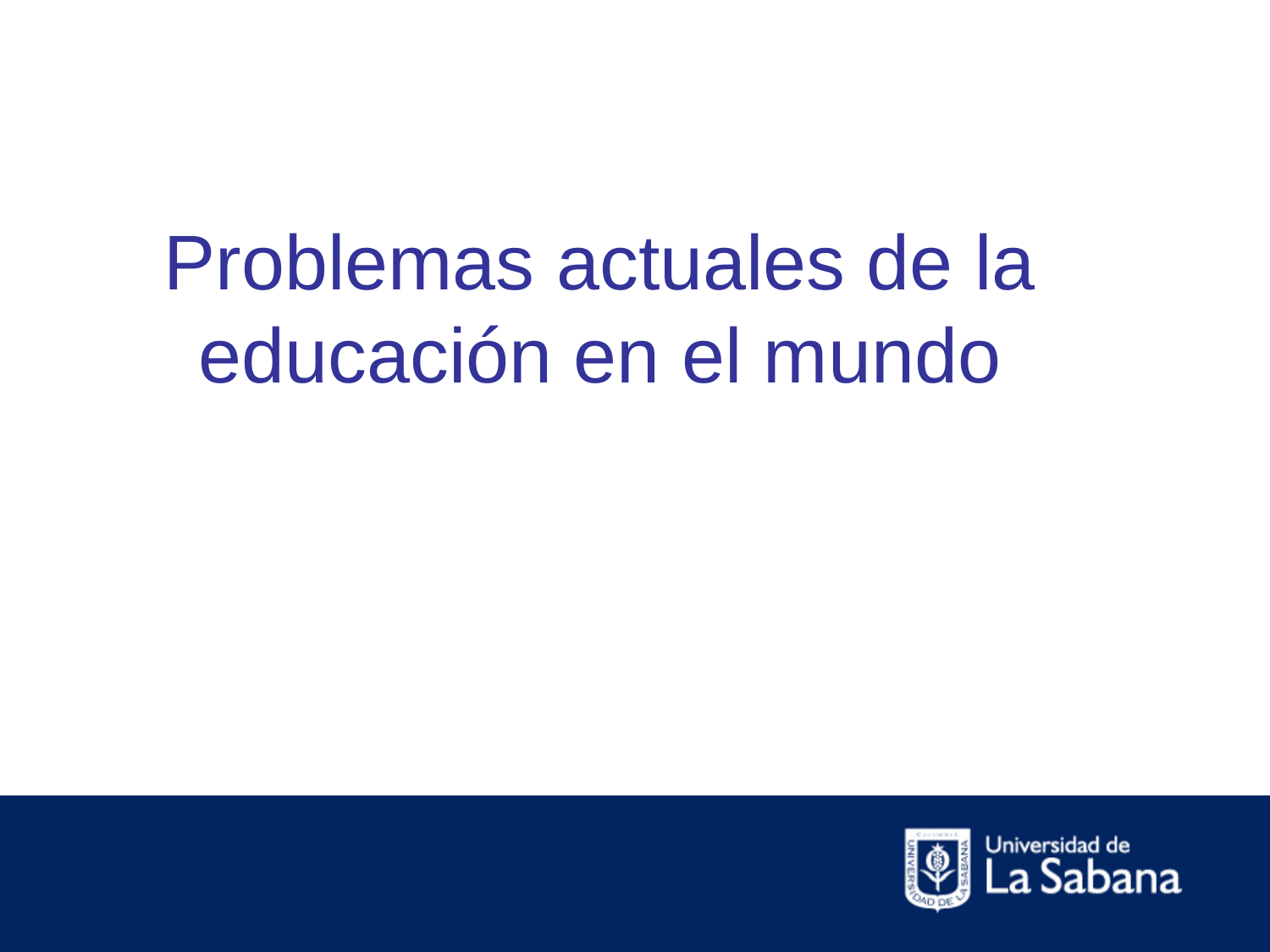

Problemas actuales de la educación en el mundo